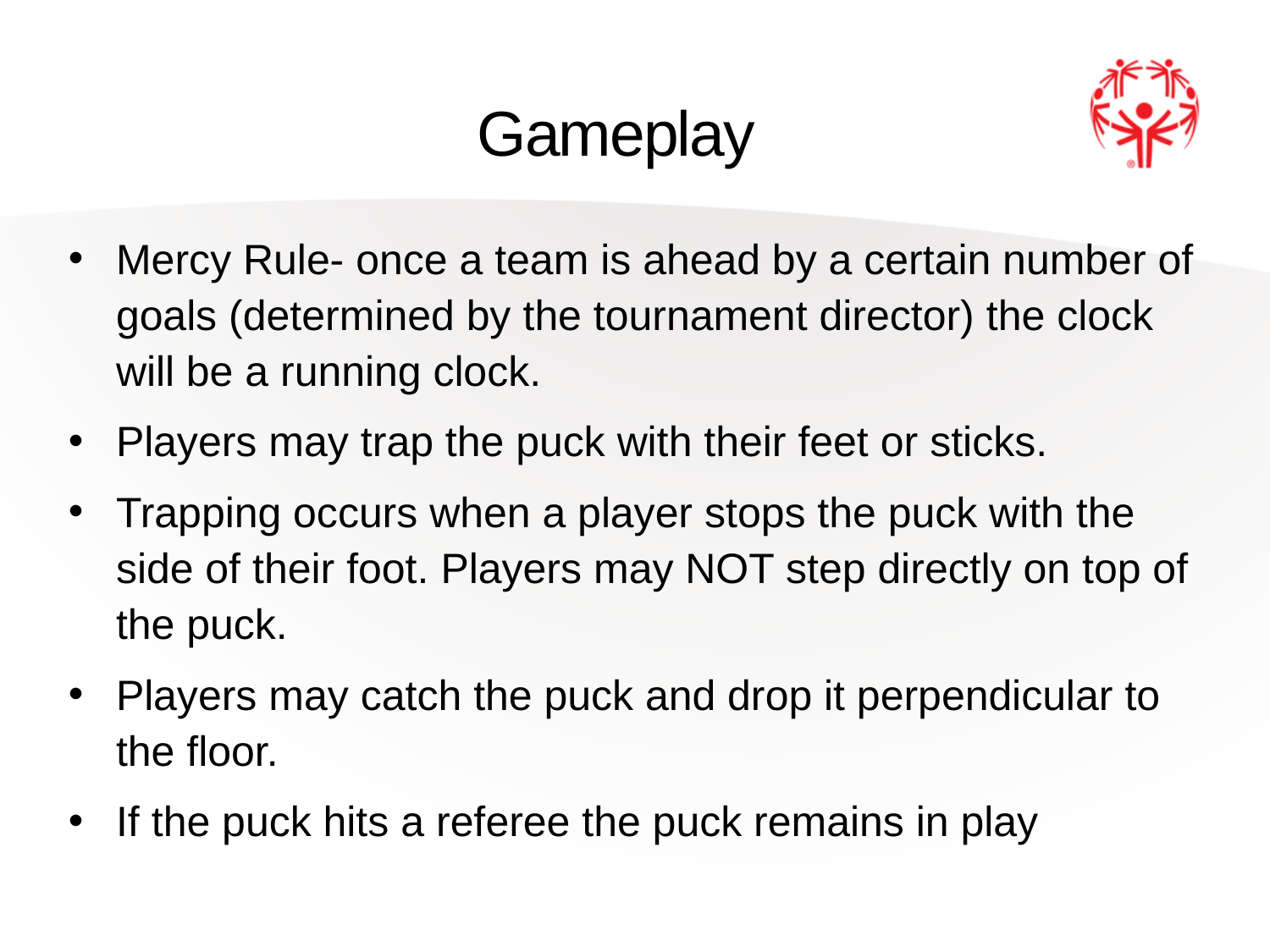

# Gameplay
Mercy Rule- once a team is ahead by a certain number of goals (determined by the tournament director) the clock will be a running clock.
Players may trap the puck with their feet or sticks.
Trapping occurs when a player stops the puck with the side of their foot. Players may NOT step directly on top of the puck.
Players may catch the puck and drop it perpendicular to the floor.
If the puck hits a referee the puck remains in play